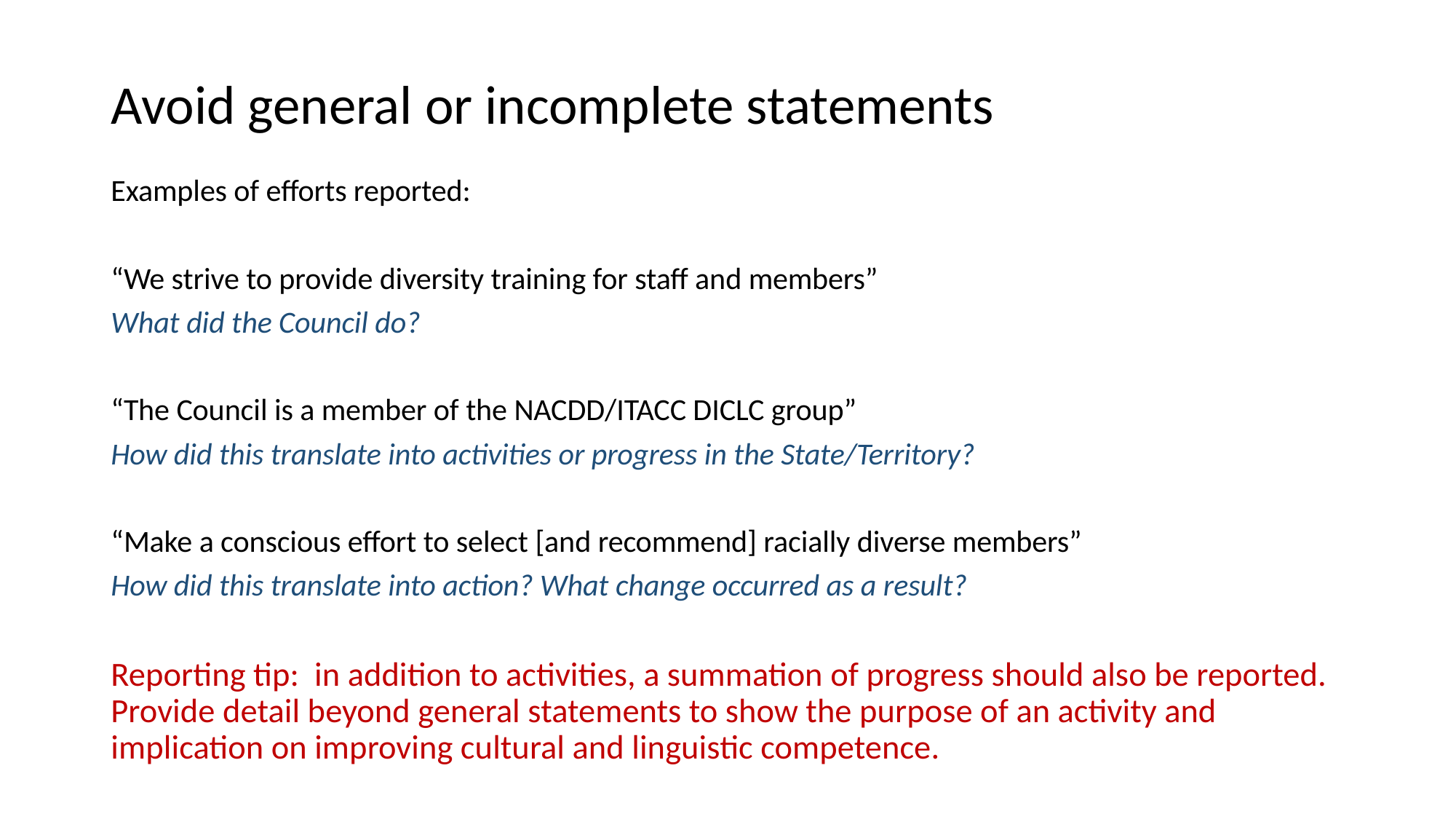

# Avoid general or incomplete statements
Examples of efforts reported:

“We strive to provide diversity training for staff and members”
What did the Council do?

“The Council is a member of the NACDD/ITACC DICLC group”
How did this translate into activities or progress in the State/Territory?

“Make a conscious effort to select [and recommend] racially diverse members”
How did this translate into action? What change occurred as a result?

Reporting tip:  in addition to activities, a summation of progress should also be reported.  Provide detail beyond general statements to show the purpose of an activity and implication on improving cultural and linguistic competence.